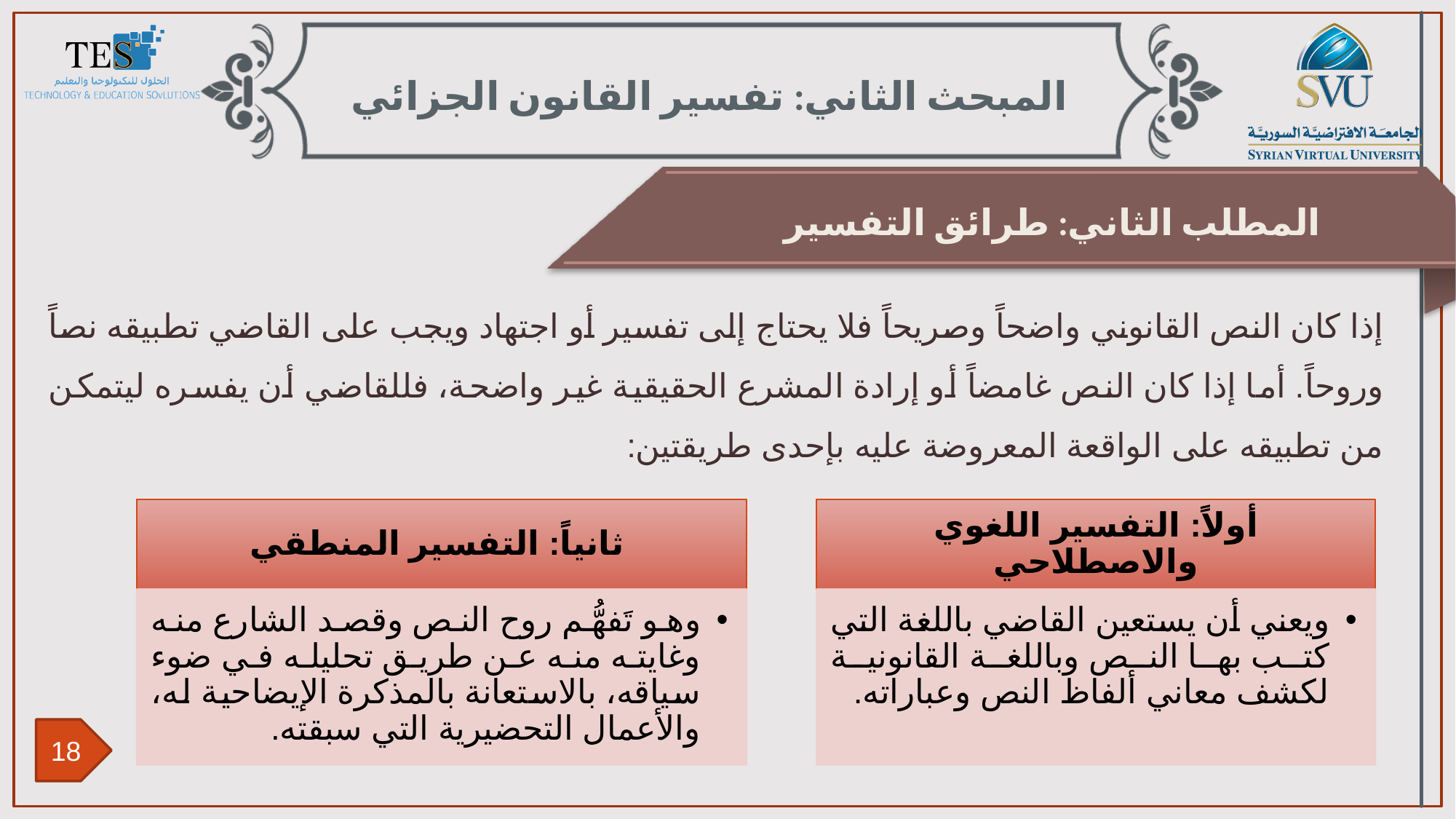

المبحث الثاني: تفسير القانون الجزائي
المطلب الثاني: طرائق التفسير
إذا كان النص القانوني واضحاً وصريحاً فلا يحتاج إلى تفسير أو اجتهاد ويجب على القاضي تطبيقه نصاً وروحاً. أما إذا كان النص غامضاً أو إرادة المشرع الحقيقية غير واضحة، فللقاضي أن يفسره ليتمكن من تطبيقه على الواقعة المعروضة عليه بإحدى طريقتين:
أولاً: التفسير اللغوي والاصطلاحي
ويعني أن يستعين القاضي باللغة التي كتب بها النص وباللغة القانونية لكشف معاني ألفاظ النص وعباراته.
ثانياً: التفسير المنطقي
وهو تَفهُّم روح النص وقصد الشارع منه وغايته منه عن طريق تحليله في ضوء سياقه، بالاستعانة بالمذكرة الإيضاحية له، والأعمال التحضيرية التي سبقته.